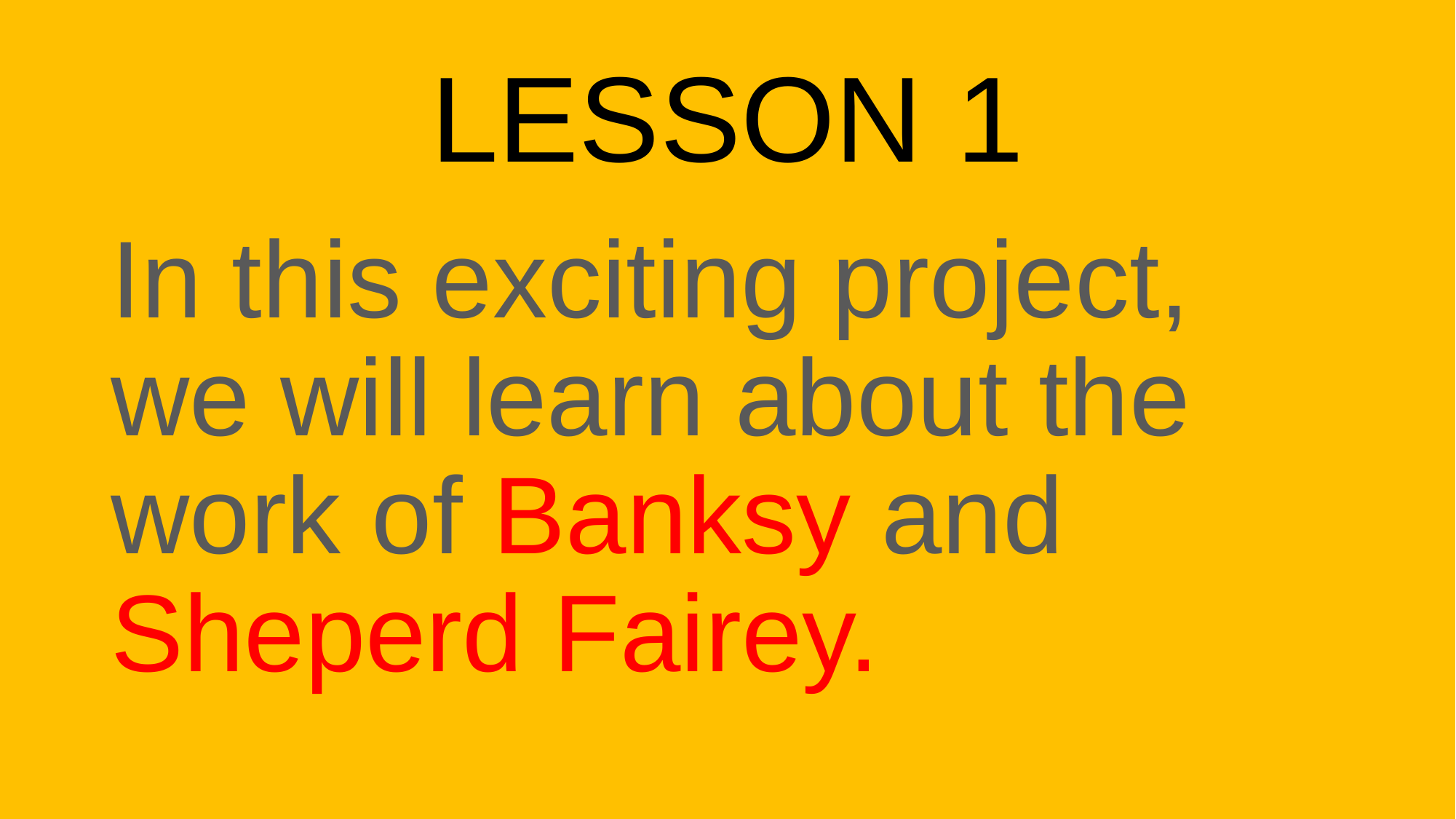

# LESSON 1
In this exciting project, we will learn about the work of Banksy and Sheperd Fairey.